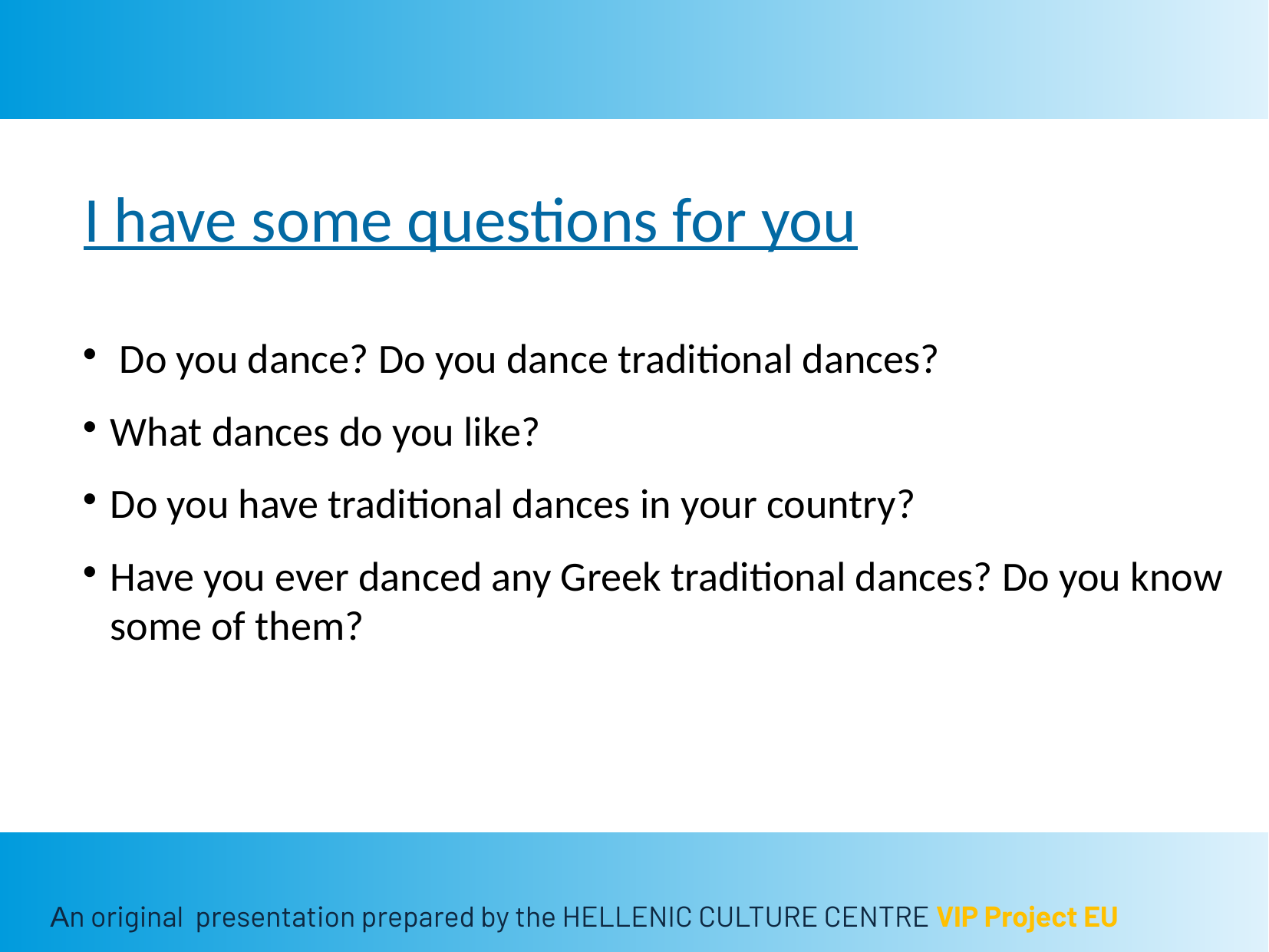

Ι have some questions for you
 Do you dance? Do you dance traditional dances?
What dances do you like?
Do you have traditional dances in your country?
Have you ever danced any Greek traditional dances? Do you know some of them?
Αn original  presentation prepared by the HELLENIC CULTURE CENTRE VIP Project EU